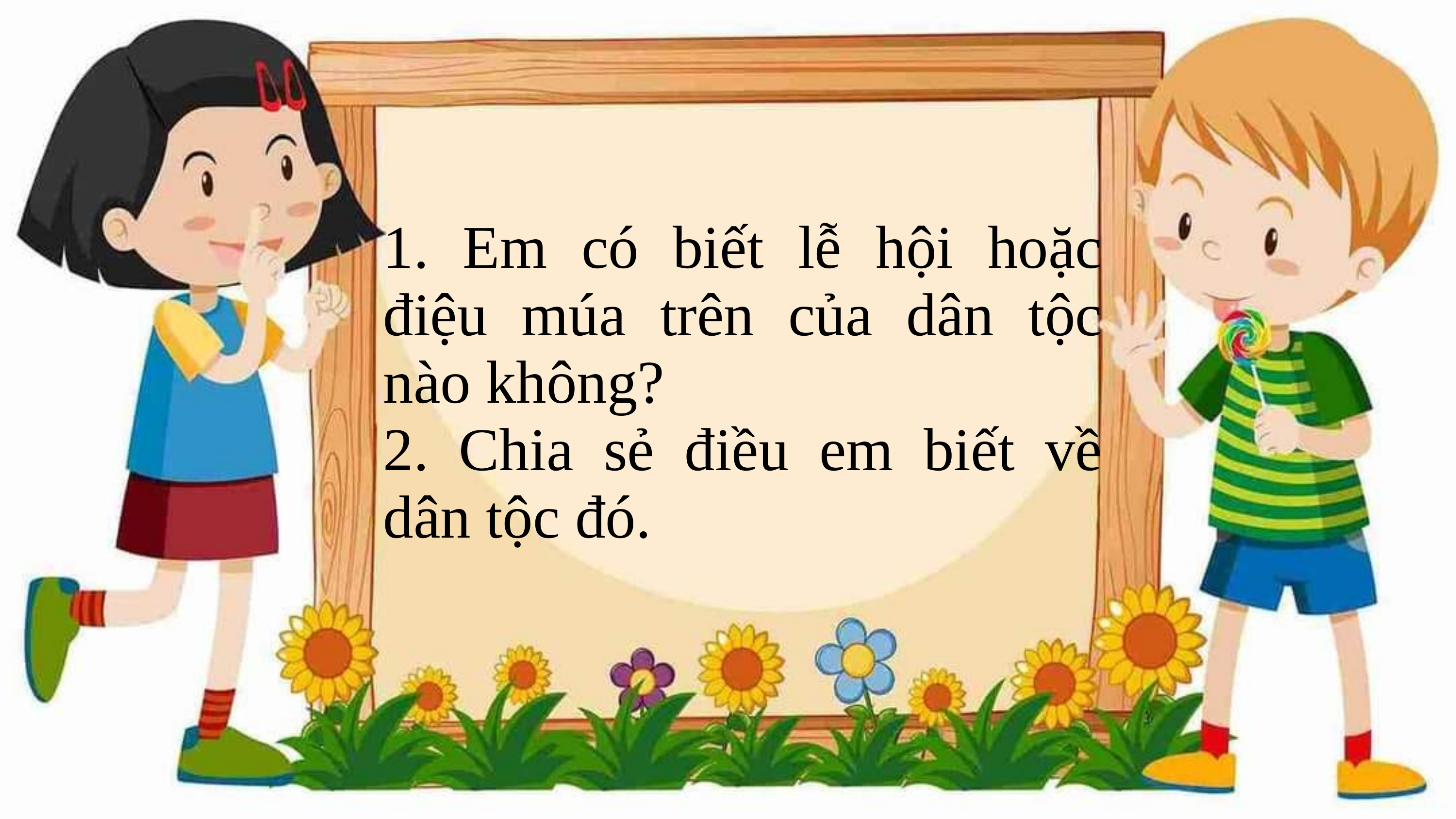

1. Em có biết lễ hội hoặc điệu múa trên của dân tộc nào không?
2. Chia sẻ điều em biết về dân tộc đó.